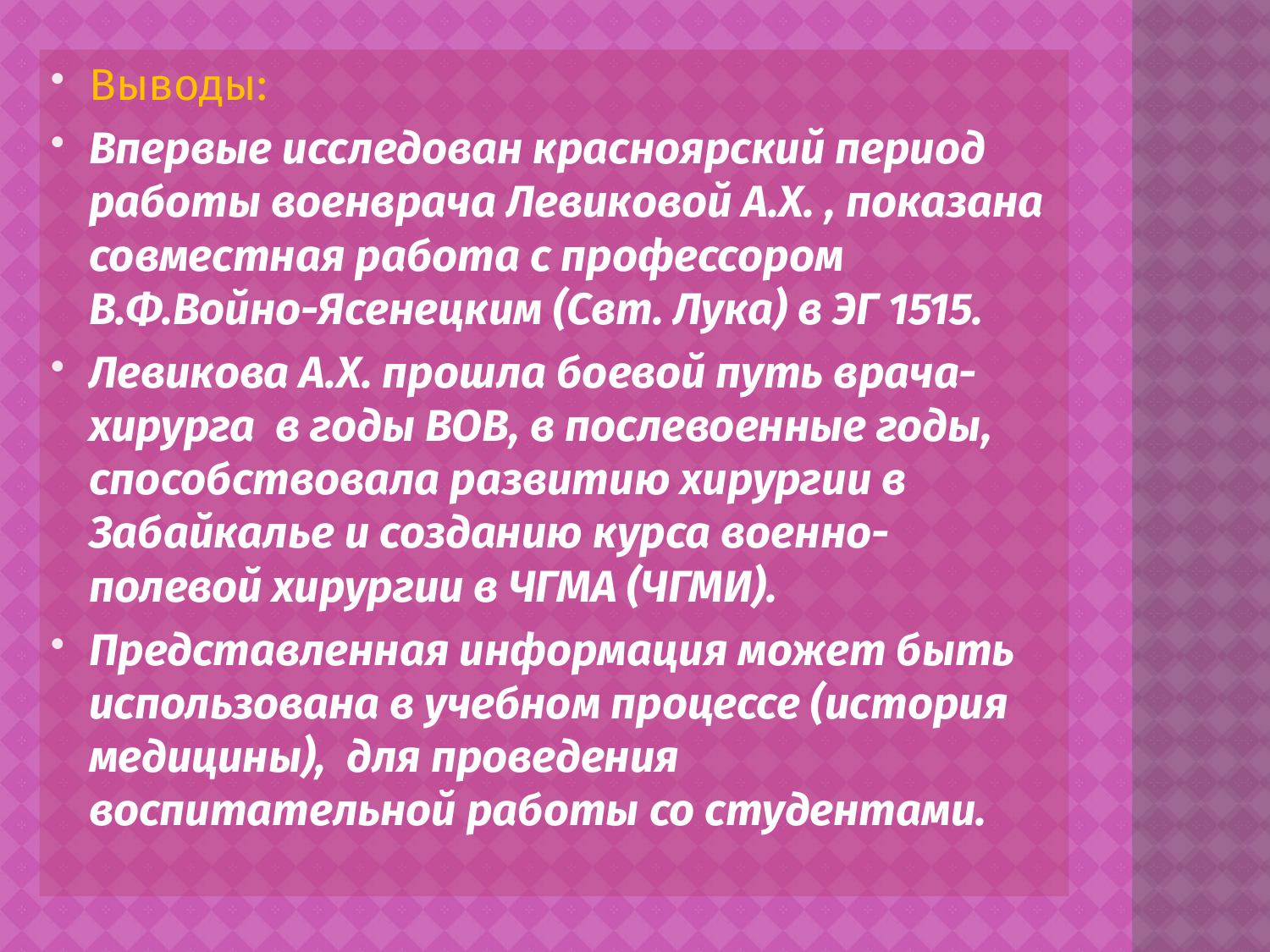

Выводы:
Впервые исследован красноярский период работы военврача Левиковой А.Х. , показана  совместная работа с профессором В.Ф.Войно-Ясенецким (Свт. Лука) в ЭГ 1515.
Левикова А.Х. прошла боевой путь врача-хирурга  в годы ВОВ, в послевоенные годы, способствовала развитию хирургии в Забайкалье и созданию курса военно-полевой хирургии в ЧГМА (ЧГМИ).
Представленная информация может быть использована в учебном процессе (история медицины),  для проведения воспитательной работы со студентами.